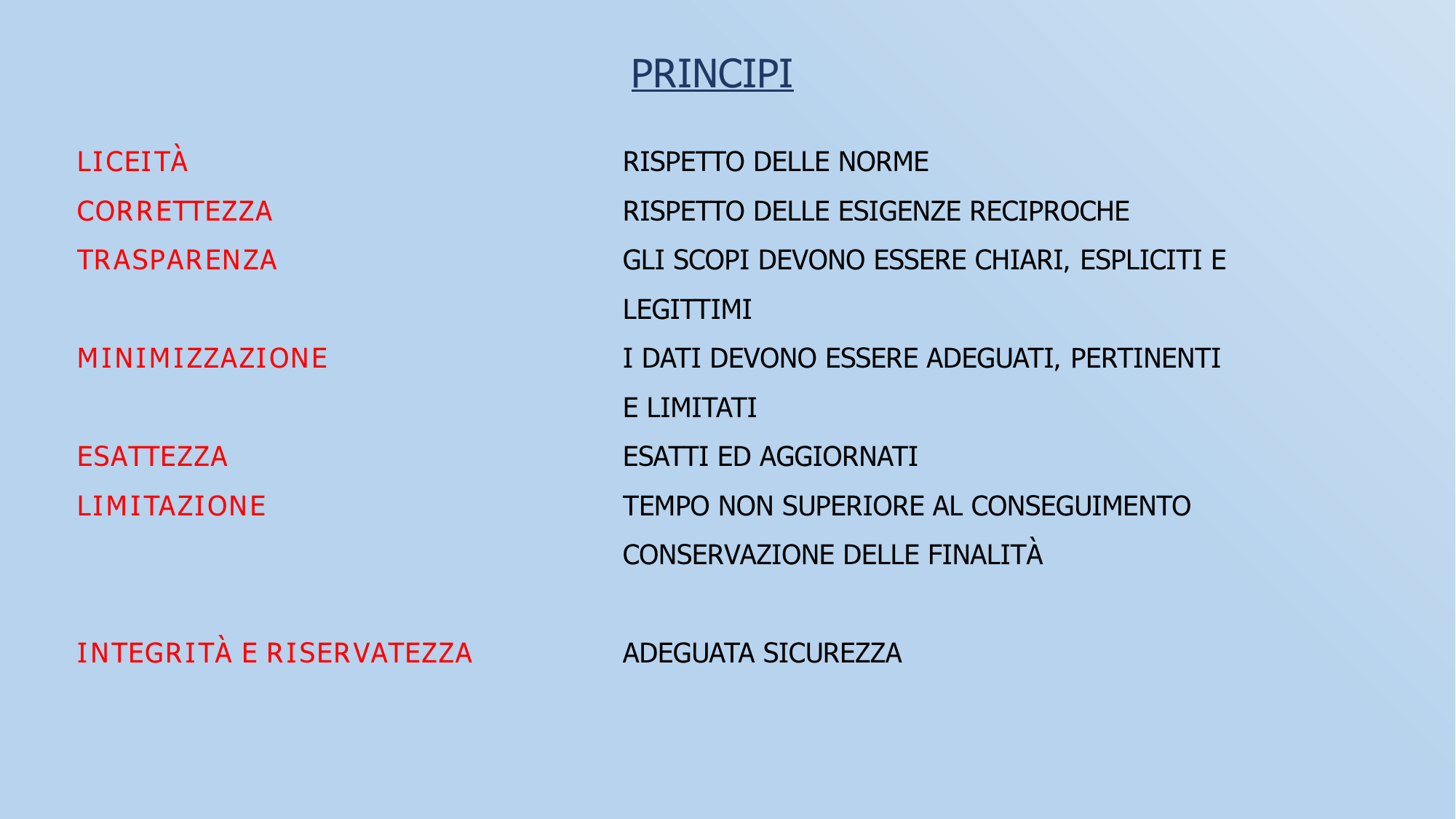

PRINCIPI

Liceità 				Rispetto delle norme
Correttezza				Rispetto delle esigenze reciproche
Trasparenza				Gli scopi devono essere chiari, espliciti e 						legittimi
Minimizzazione			I dati devono essere adeguati, pertinenti 						e limitati
Esattezza				Esatti ed aggiornati
Limitazione				Tempo non superiore al conseguimento 						conservazione delle finalità

Integrità e riservatezza 		Adeguata sicurezza